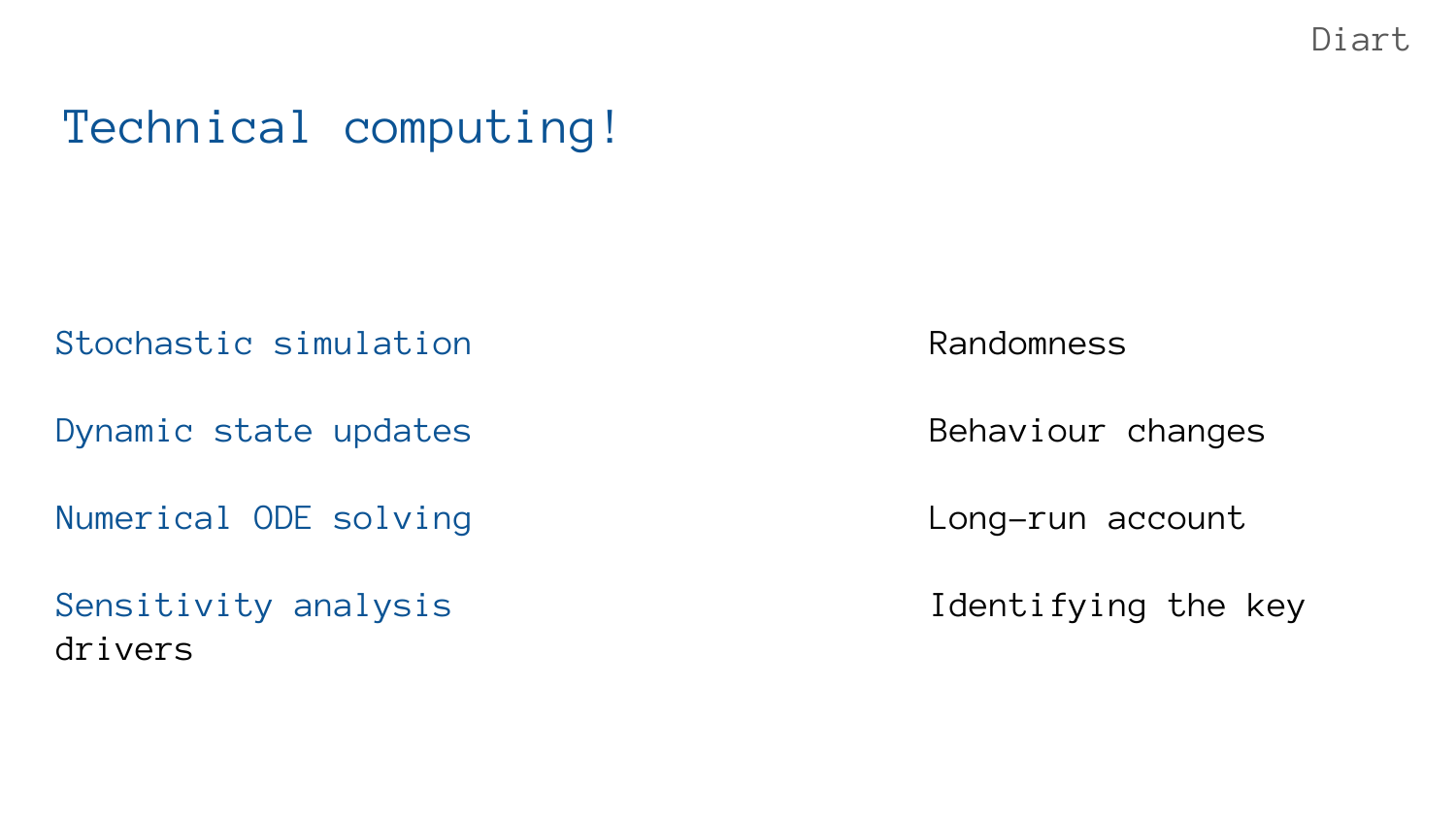

Diart
Technical computing!

Stochastic simulation 			Randomness

Dynamic state updates 			Behaviour changes

Numerical ODE solving 			Long-run account

Sensitivity analysis 				Identifying the key drivers